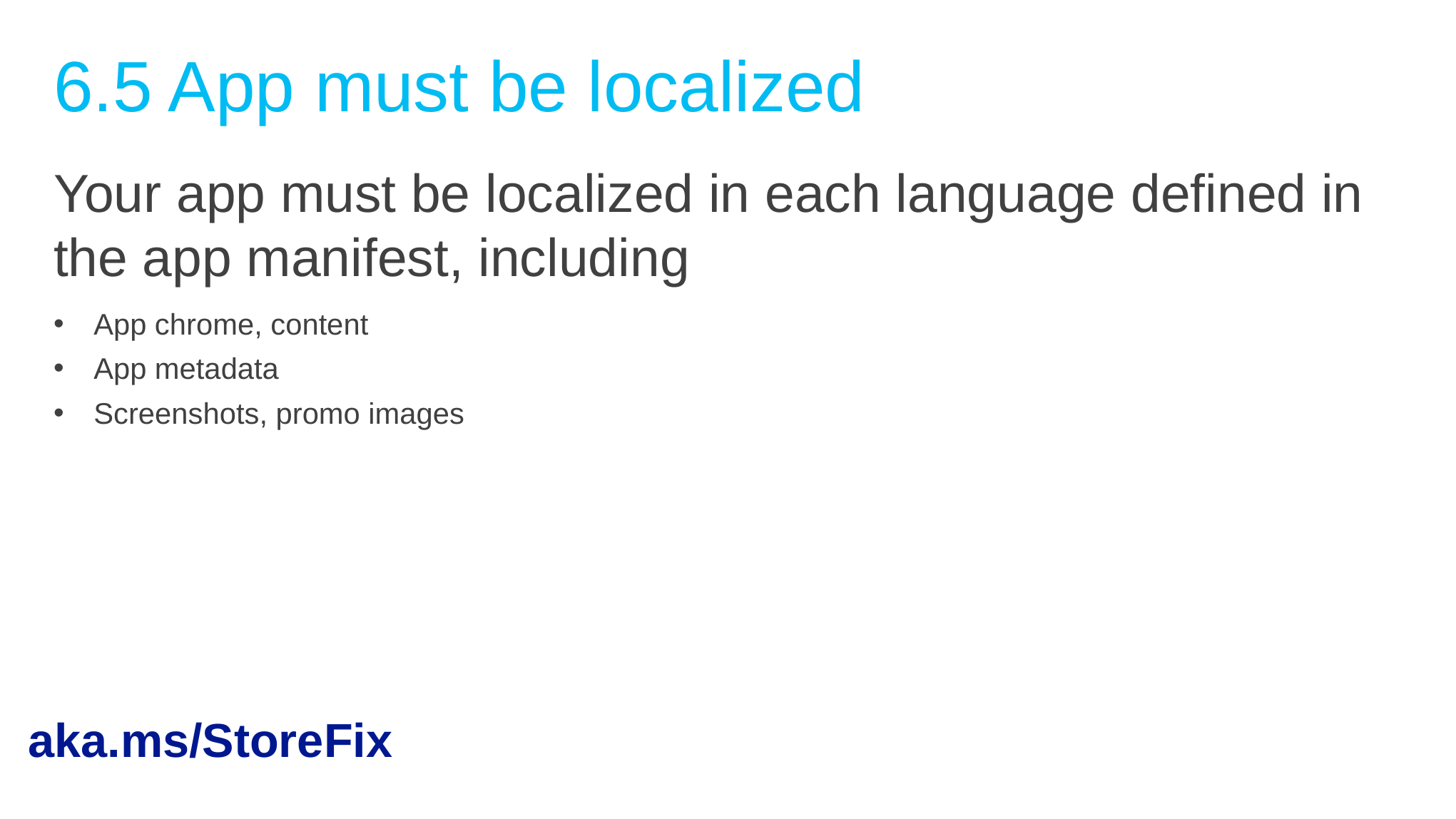

# 6.5 App must be localized
Your app must be localized in each language defined in the app manifest, including
App chrome, content
App metadata
Screenshots, promo images

aka.ms/StoreFix